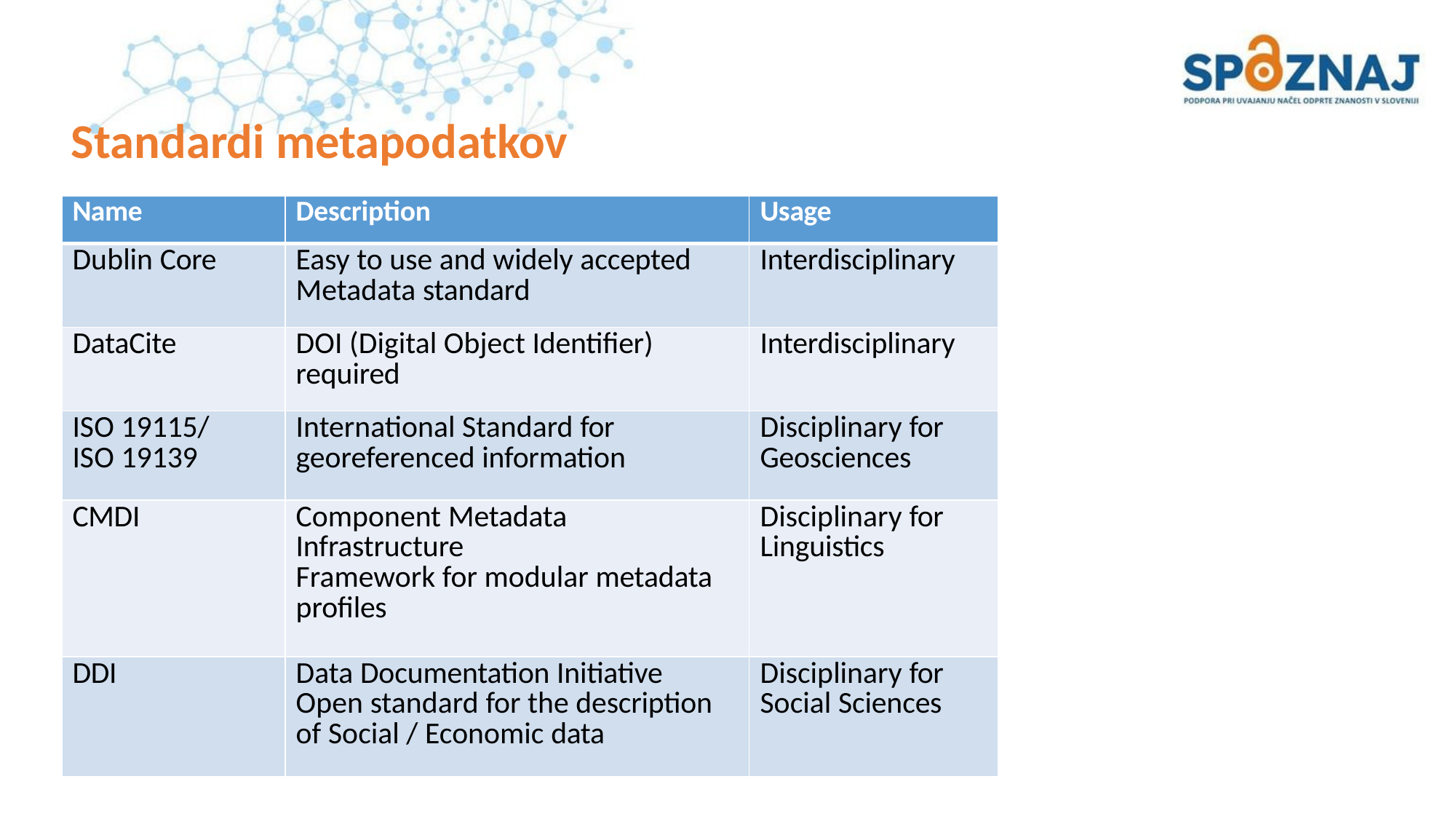

# Standardi metapodatkov
| Name | Description | Usage |
| --- | --- | --- |
| Dublin Core | Easy to use and widely accepted Metadata standard | Interdisciplinary |
| DataCite | DOI (Digital Object Identifier) required | Interdisciplinary |
| ISO 19115/ ISO 19139 | International Standard for georeferenced information | Disciplinary for Geosciences |
| CMDI | Component Metadata Infrastructure Framework for modular metadata profiles | Disciplinary for Linguistics |
| DDI | Data Documentation Initiative Open standard for the description of Social / Economic data | Disciplinary for Social Sciences |